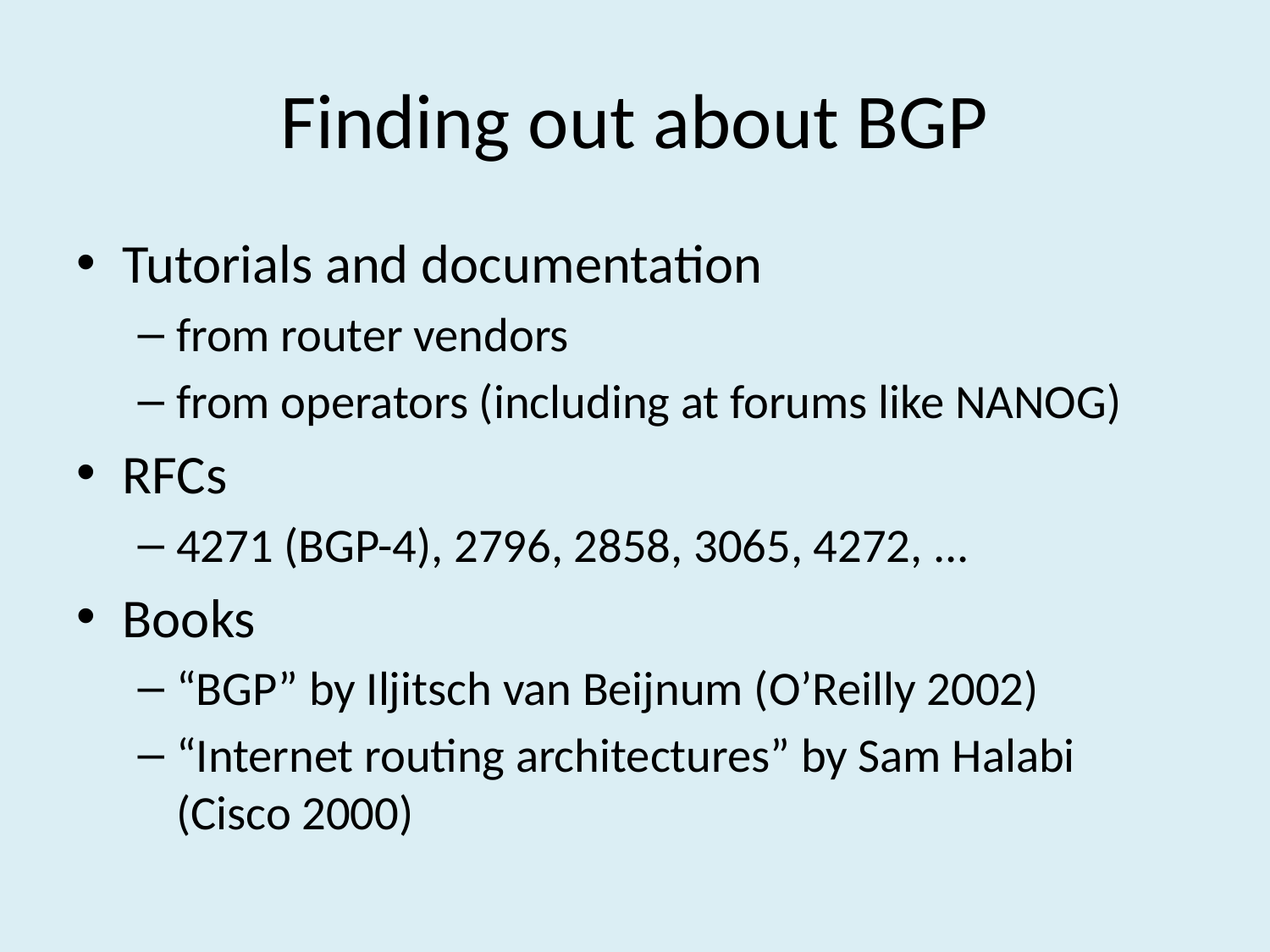

# Finding out about BGP
Tutorials and documentation
from router vendors
from operators (including at forums like NANOG)
RFCs
4271 (BGP-4), 2796, 2858, 3065, 4272, ...
Books
“BGP” by Iljitsch van Beijnum (O’Reilly 2002)
“Internet routing architectures” by Sam Halabi (Cisco 2000)